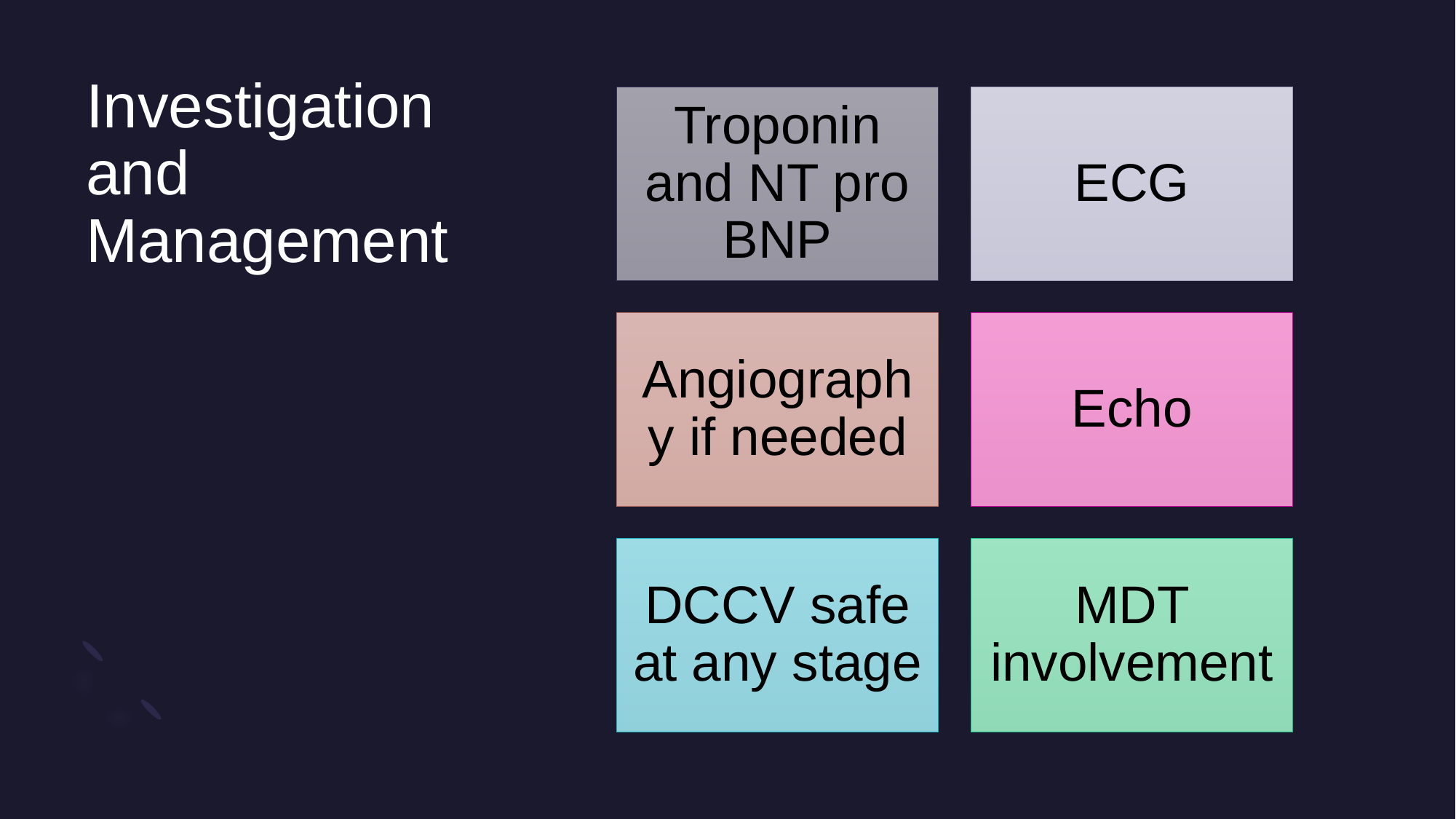

# Investigation and Management
Troponin and NT pro BNP
ECG
Angiography if needed
Echo
DCCV safe at any stage
MDT involvement